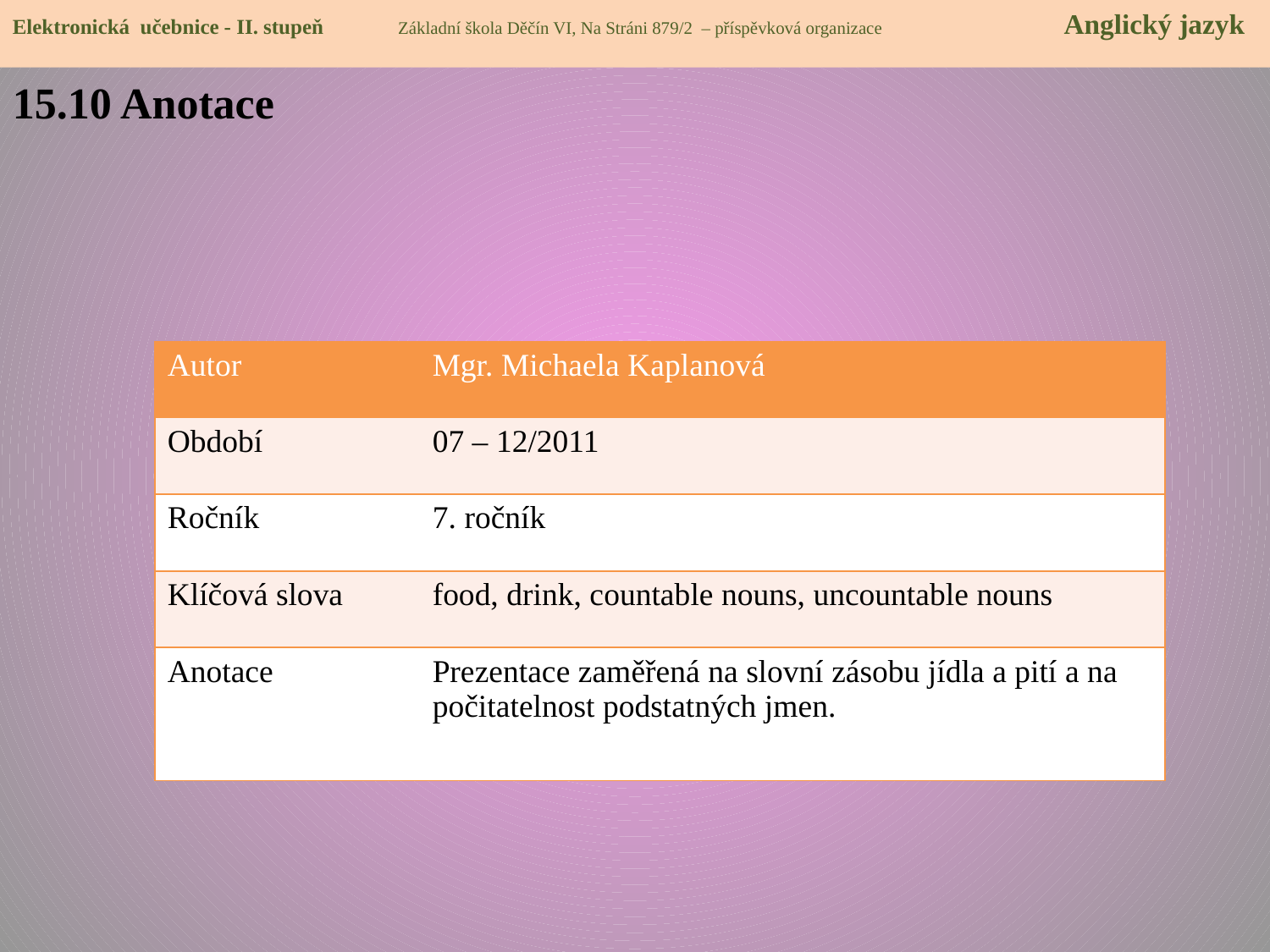

Elektronická  učebnice - II. stupeň              Základní škola Děčín VI, Na Stráni 879/2  – příspěvková organizace                                	        Anglický jazyk

15.10 Anotace
| Autor | Mgr. Michaela Kaplanová |
| --- | --- |
| Období | 07 – 12/2011 |
| Ročník | 7. ročník |
| Klíčová slova | food, drink, countable nouns, uncountable nouns |
| Anotace | Prezentace zaměřená na slovní zásobu jídla a pití a na počitatelnost podstatných jmen. |